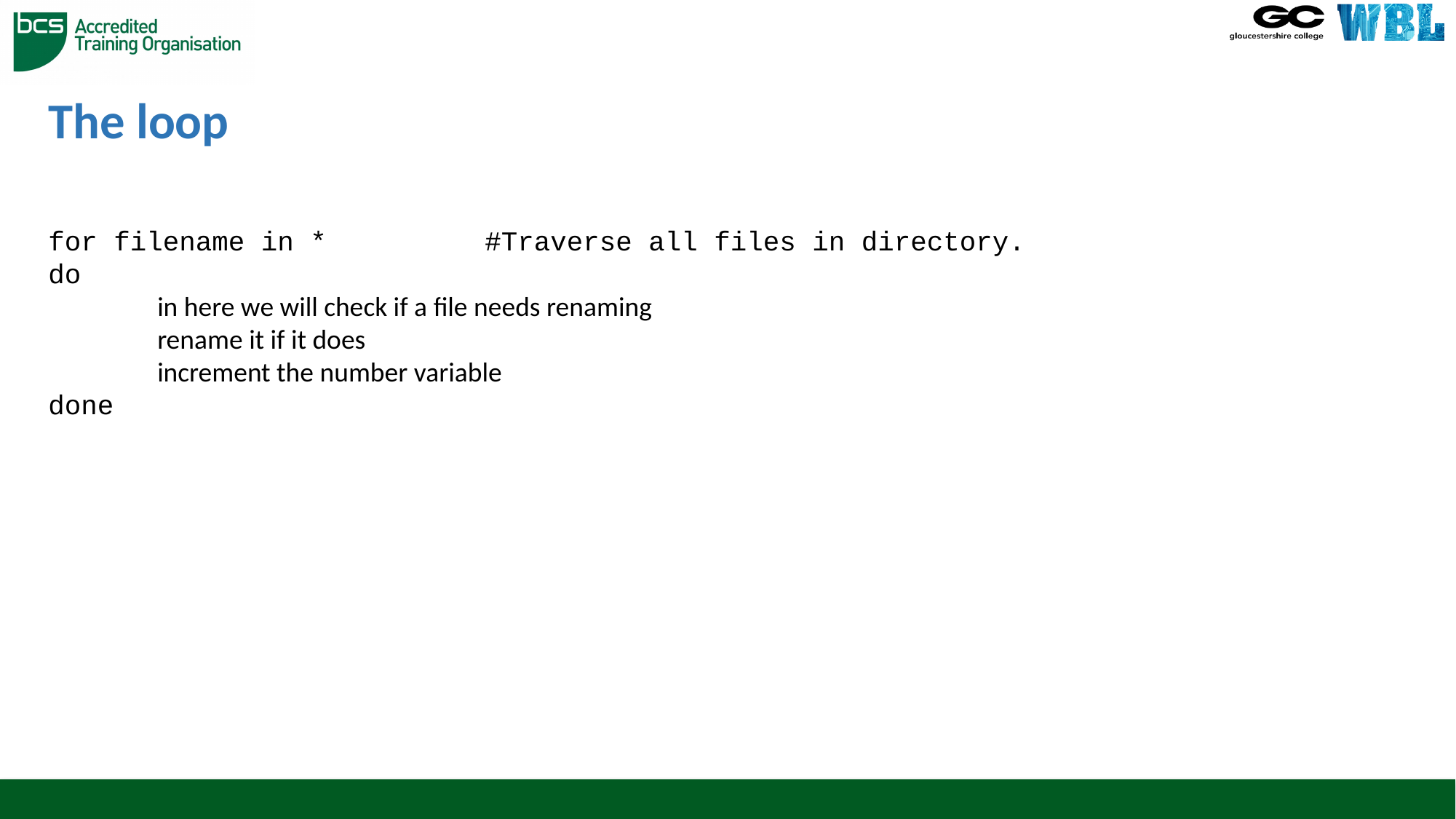

# The loop
for filename in * 		#Traverse all files in directory.
do
 	in here we will check if a file needs renaming
	rename it if it does
	increment the number variable
done